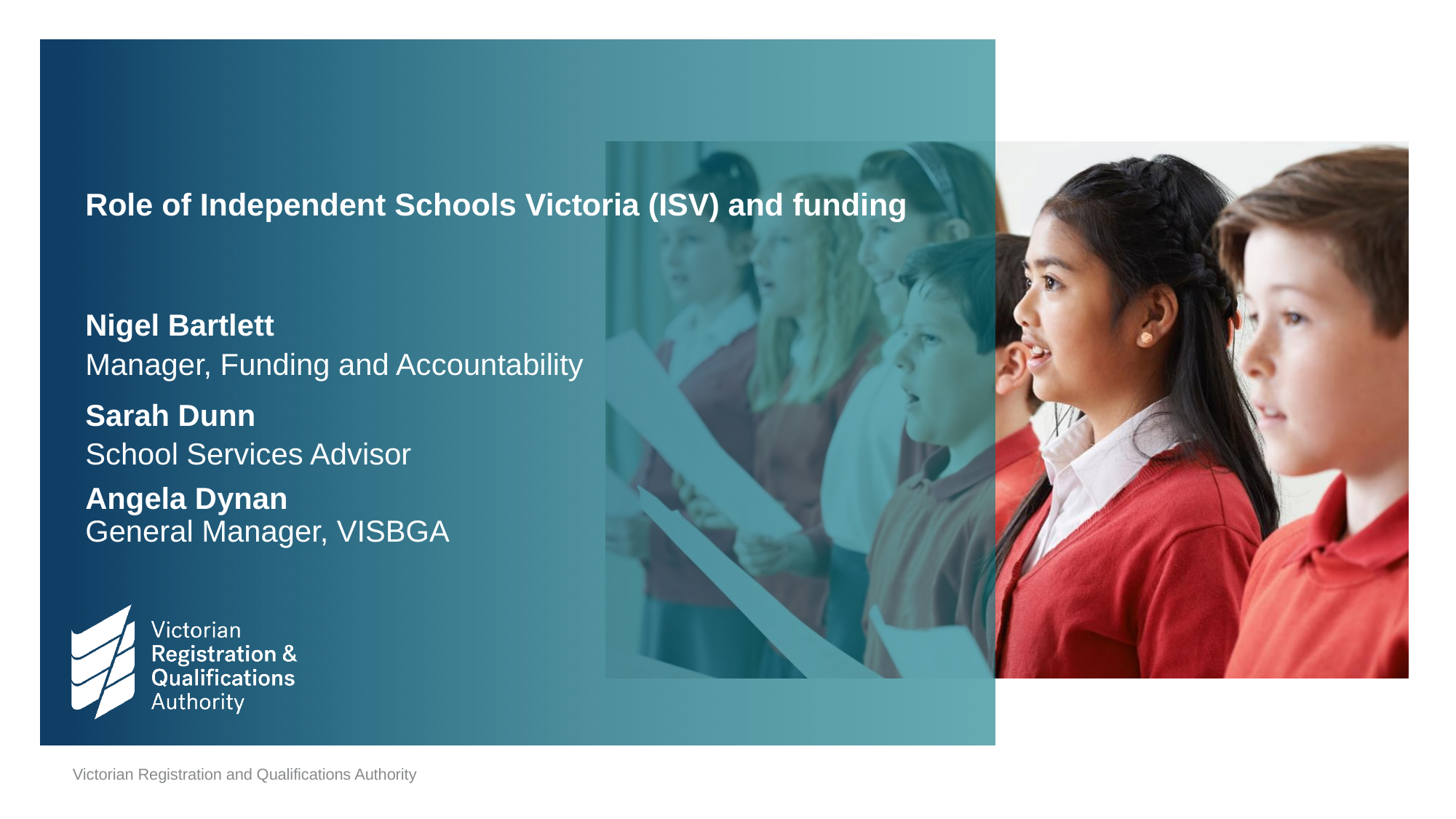

# Role of Independent Schools Victoria (ISV) and funding
Nigel Bartlett
Manager, Funding and Accountability
Sarah Dunn
School Services Advisor
Angela Dynan
General Manager, VISBGA
39